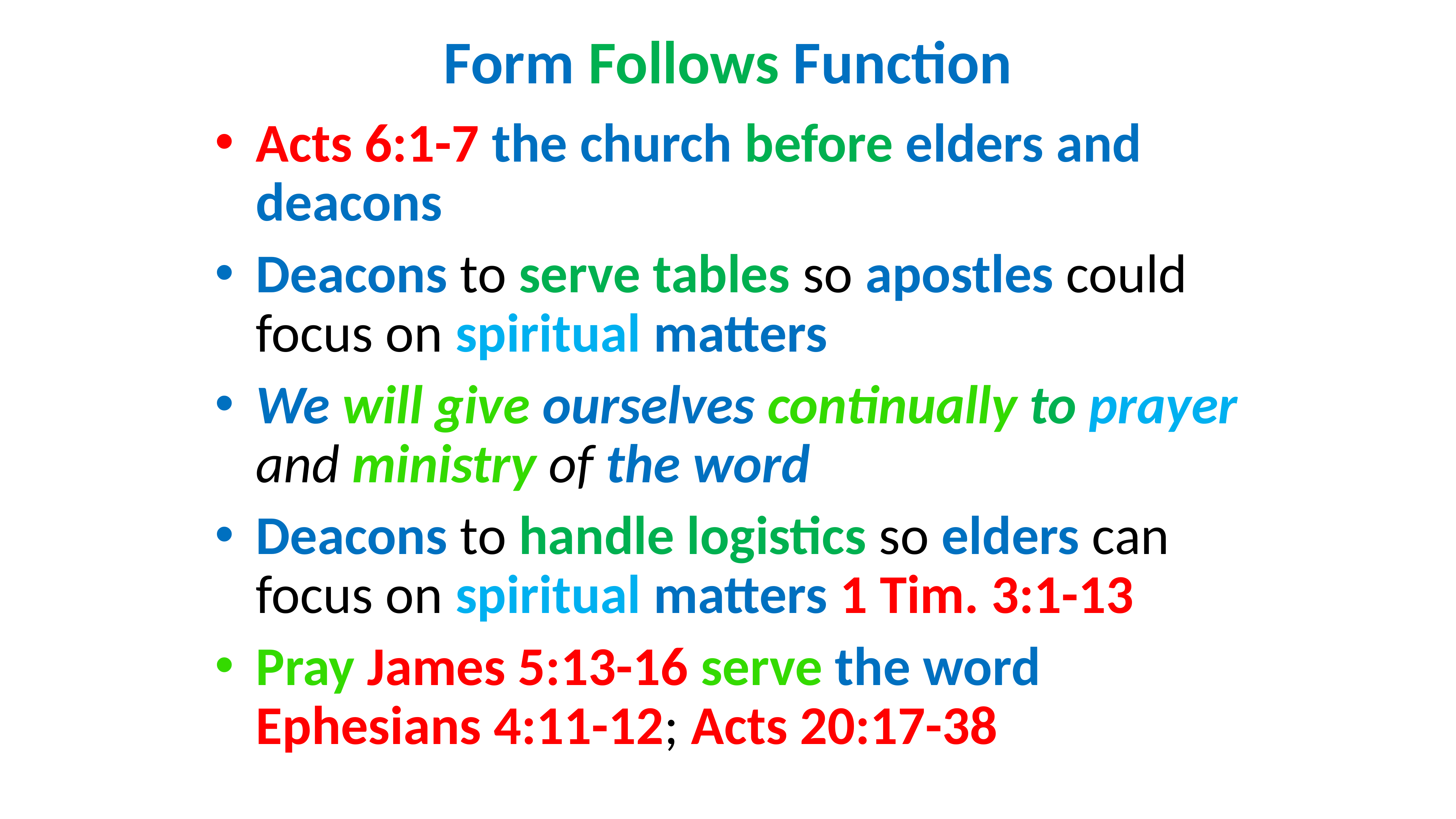

# Form Follows Function
Acts 6:1-7 the church before elders and deacons
Deacons to serve tables so apostles could focus on spiritual matters
We will give ourselves continually to prayer and ministry of the word
Deacons to handle logistics so elders can focus on spiritual matters 1 Tim. 3:1-13
Pray James 5:13-16 serve the word Ephesians 4:11-12; Acts 20:17-38